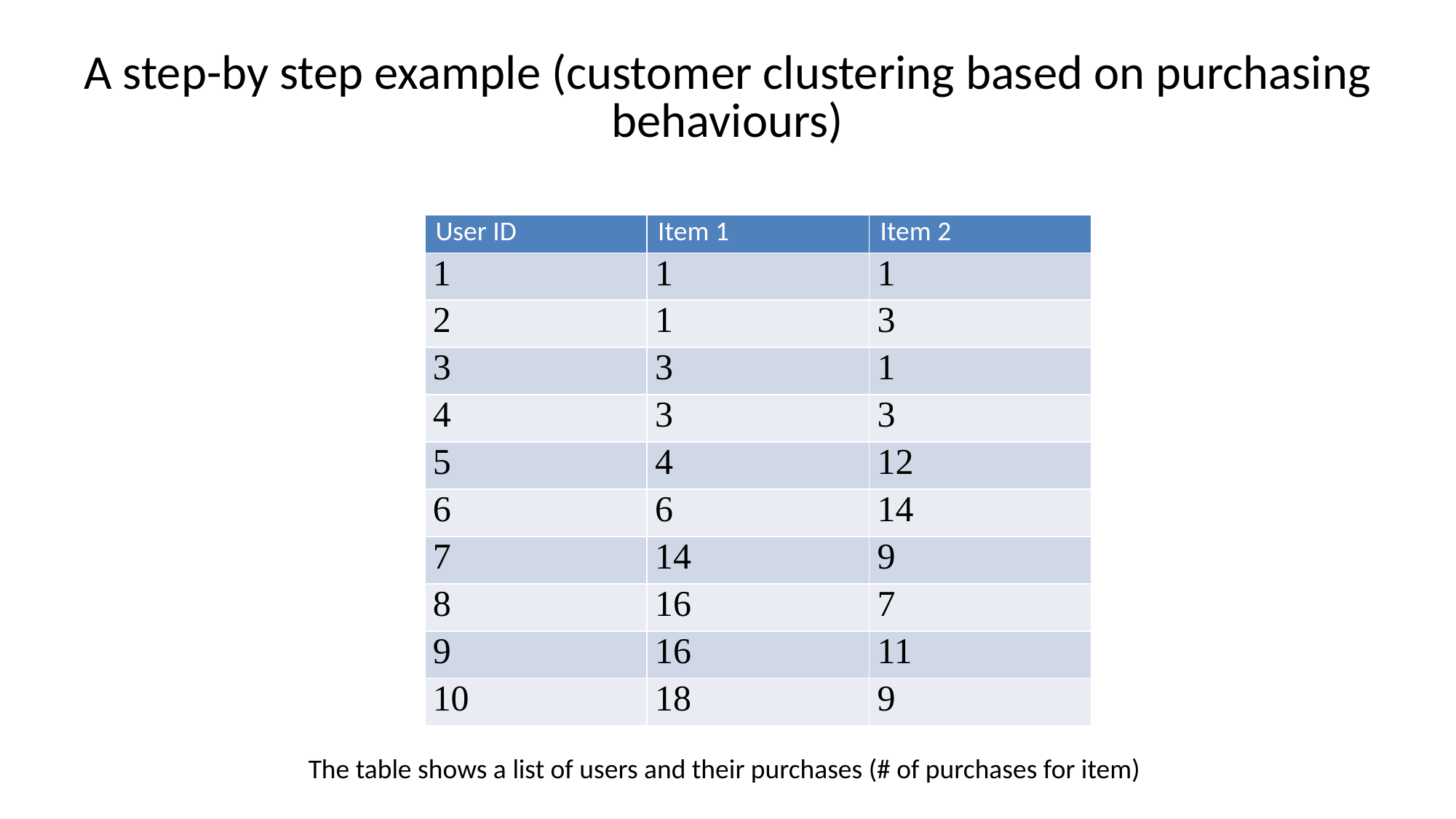

# A step-by step example (customer clustering based on purchasing behaviours)
| User ID | Item 1 | Item 2 |
| --- | --- | --- |
| 1 | 1 | 1 |
| 2 | 1 | 3 |
| 3 | 3 | 1 |
| 4 | 3 | 3 |
| 5 | 4 | 12 |
| 6 | 6 | 14 |
| 7 | 14 | 9 |
| 8 | 16 | 7 |
| 9 | 16 | 11 |
| 10 | 18 | 9 |
The table shows a list of users and their purchases (# of purchases for item)